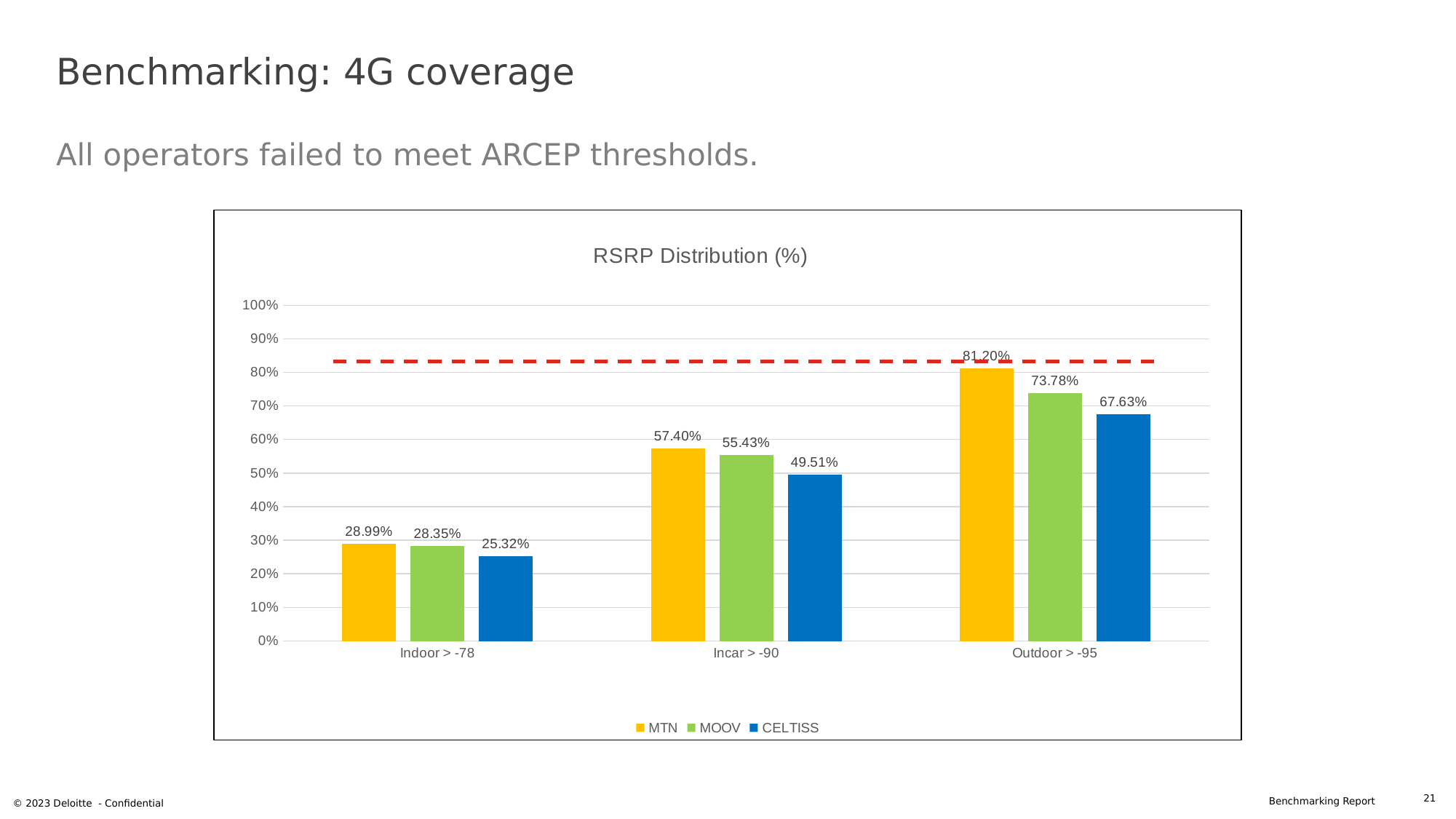

# Benchmarking: 4G coverage All operators failed to meet ARCEP thresholds.

### Chart: RSRP Distribution (%)

| Category | MTN | MOOV | CELTISS |
|---|---|---|---|
| Indoor > -78 | 0.2899 | 0.2835 | 0.2532 |
| Incar > -90 | 0.574 | 0.5543 | 0.4951 |
| Outdoor > -95 | 0.812 | 0.7378 | 0.6763 |
21
© 2023 Deloitte  - Confidential